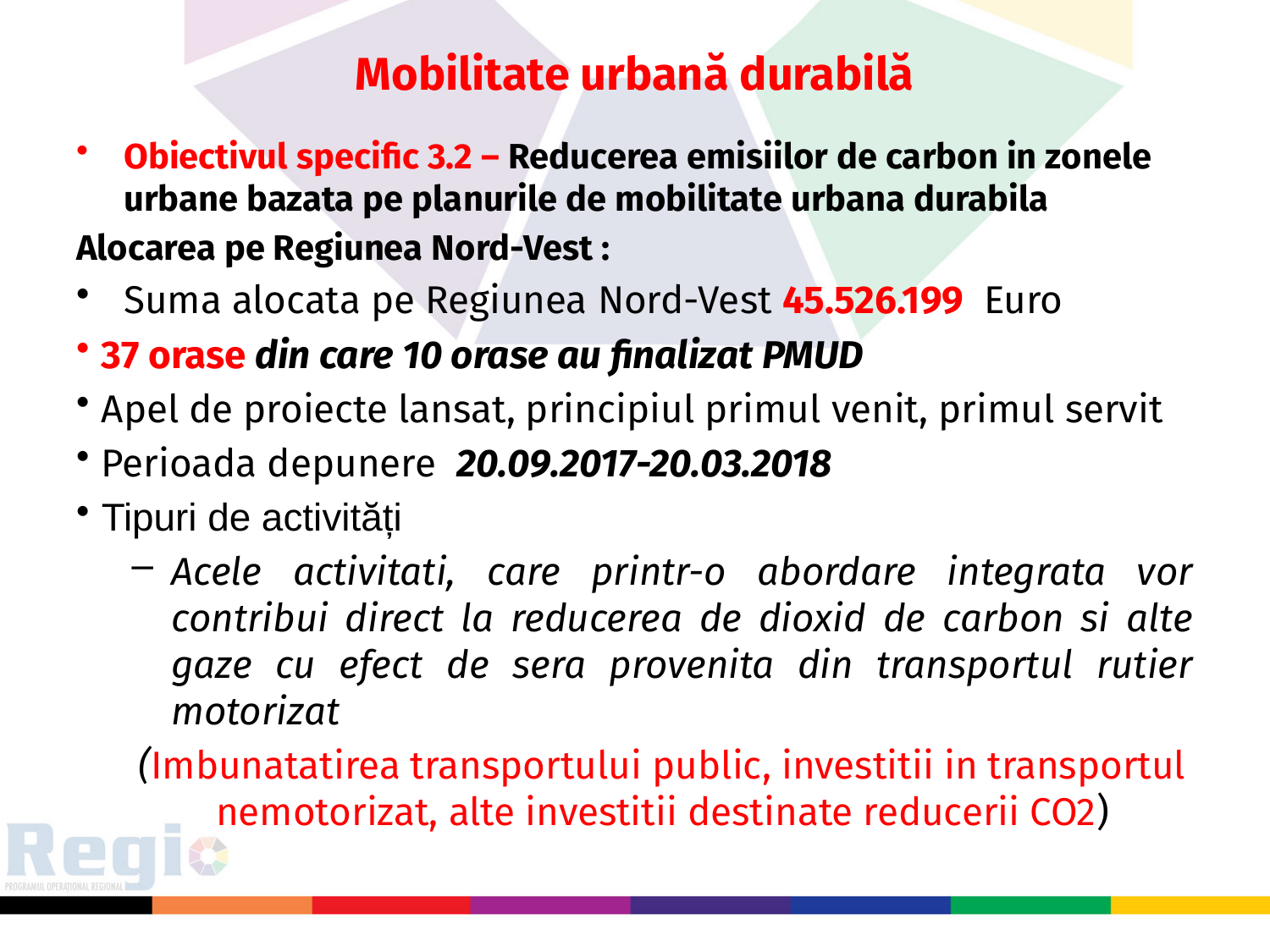

# Mobilitate urbană durabilă
Obiectivul specific 3.2 – Reducerea emisiilor de carbon in zonele urbane bazata pe planurile de mobilitate urbana durabila
Alocarea pe Regiunea Nord-Vest :
Suma alocata pe Regiunea Nord-Vest 45.526.199  Euro
37 orase din care 10 orase au finalizat PMUD
Apel de proiecte lansat, principiul primul venit, primul servit
Perioada depunere  20.09.2017-20.03.2018
Tipuri de activități
Acele activitati, care printr-o abordare integrata vor contribui direct la reducerea de dioxid de carbon si alte gaze cu efect de sera provenita din transportul rutier motorizat
(Imbunatatirea transportului public, investitii in transportul nemotorizat, alte investitii destinate reducerii CO2)